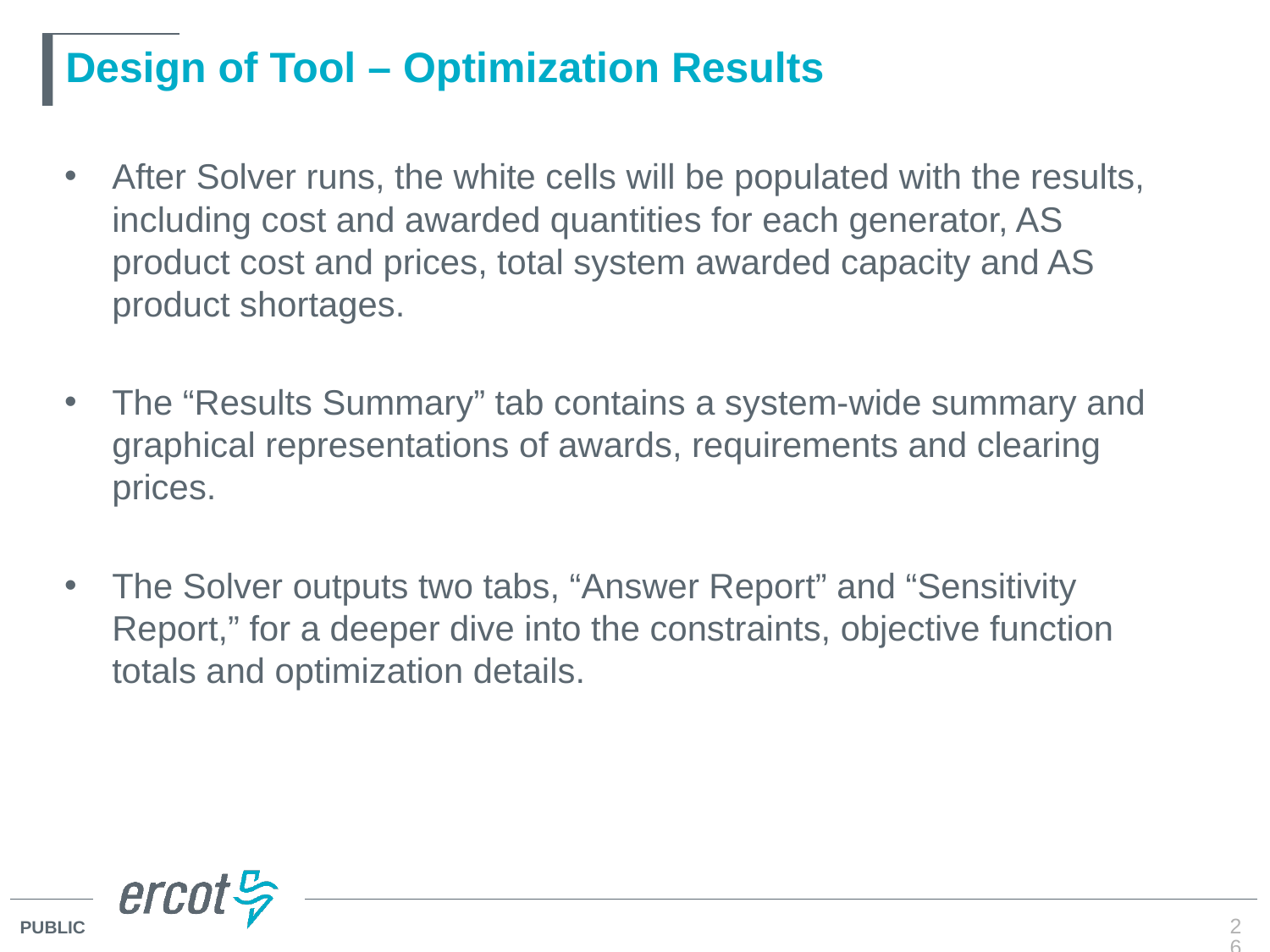

# Design of Tool – Optimization Results
After Solver runs, the white cells will be populated with the results, including cost and awarded quantities for each generator, AS product cost and prices, total system awarded capacity and AS product shortages.

The “Results Summary” tab contains a system-wide summary and graphical representations of awards, requirements and clearing prices.

The Solver outputs two tabs, “Answer Report” and “Sensitivity Report,” for a deeper dive into the constraints, objective function totals and optimization details.

26